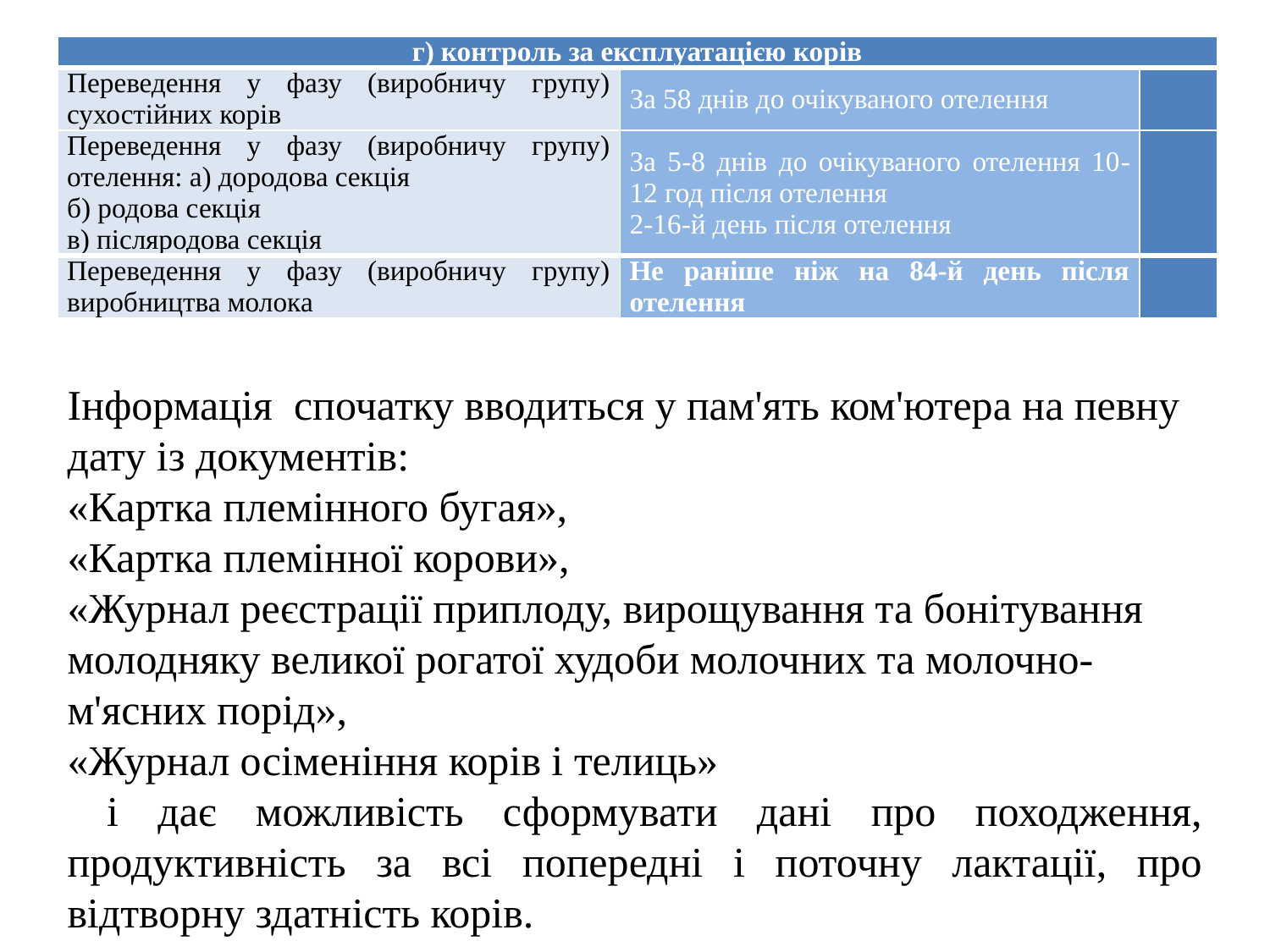

| г) контроль за експлуатацією корів |  |  |
| --- | --- | --- |
| Переведення у фазу (виробничу групу) сухостійних корів | За 58 днів до очікуваного отелення |  |
| Переведення у фазу (виробничу групу) отелення: а) дородова секція б) родова секція в) післяродова секція | За 5-8 днів до очікуваного отелення 10-12 год після отелення 2-16-й день після отелення |  |
| Переведення у фазу (виробничу групу) виробництва молока | Не раніше ніж на 84-й день після отелення |  |
Інформація  спочатку вводиться у пам'ять ком'ютера на певну дату із документів:
«Картка племінного бугая»,
«Картка племінної корови»,
«Журнал реєстрації приплоду, вирощування та бонітування молодняку великої рогатої худоби молочних та молочно-м'ясних порід»,
«Журнал осіменіння корів і телиць»
 і дає можливість сформувати дані про походження, продуктивність за всі попередні і поточну лактації, про відтворну здатність корів.